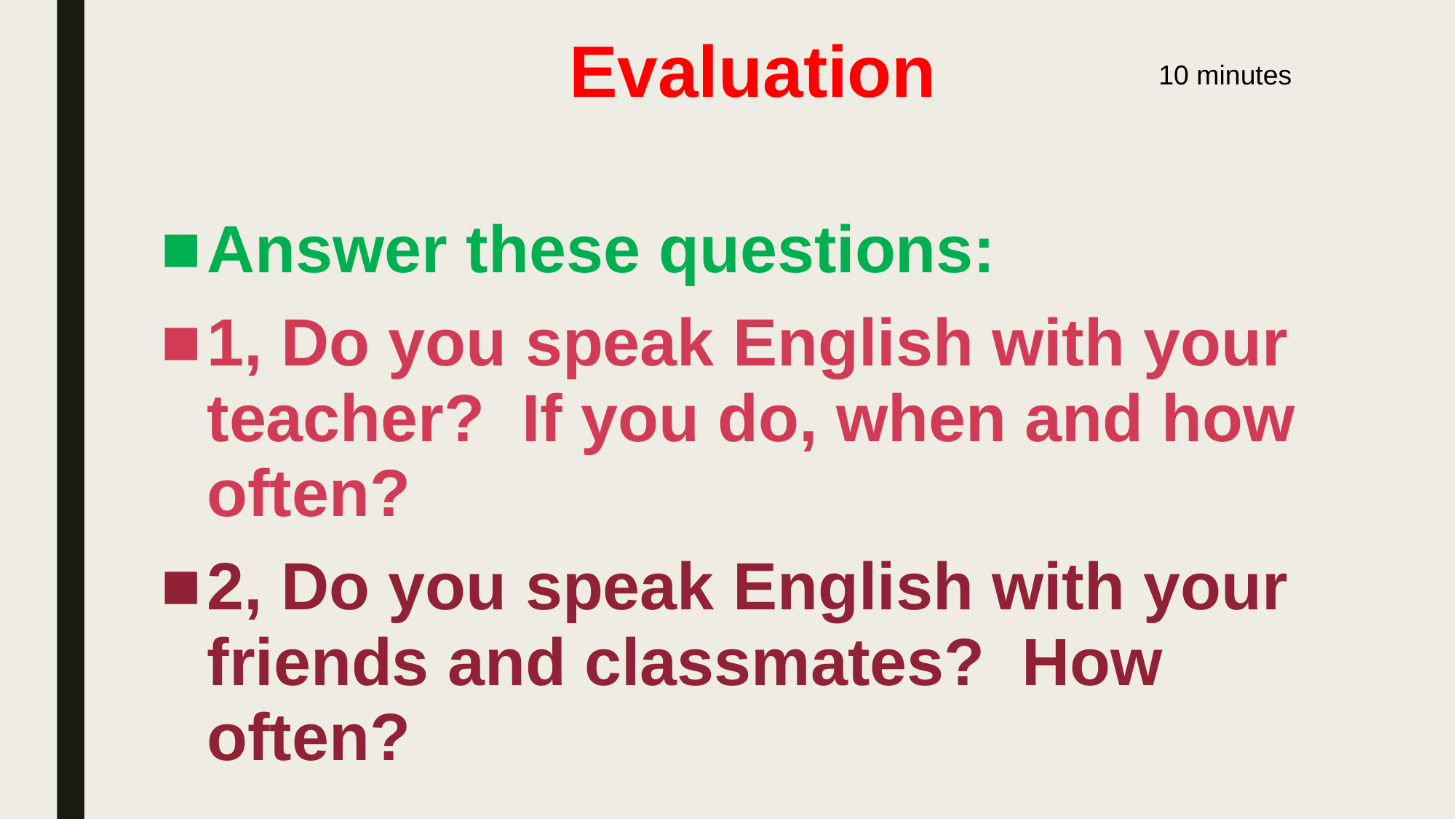

# Evaluation
10 minutes
Answer these questions:
1, Do you speak English with your teacher?  If you do, when and how often?
2, Do you speak English with your friends and classmates?  How often?